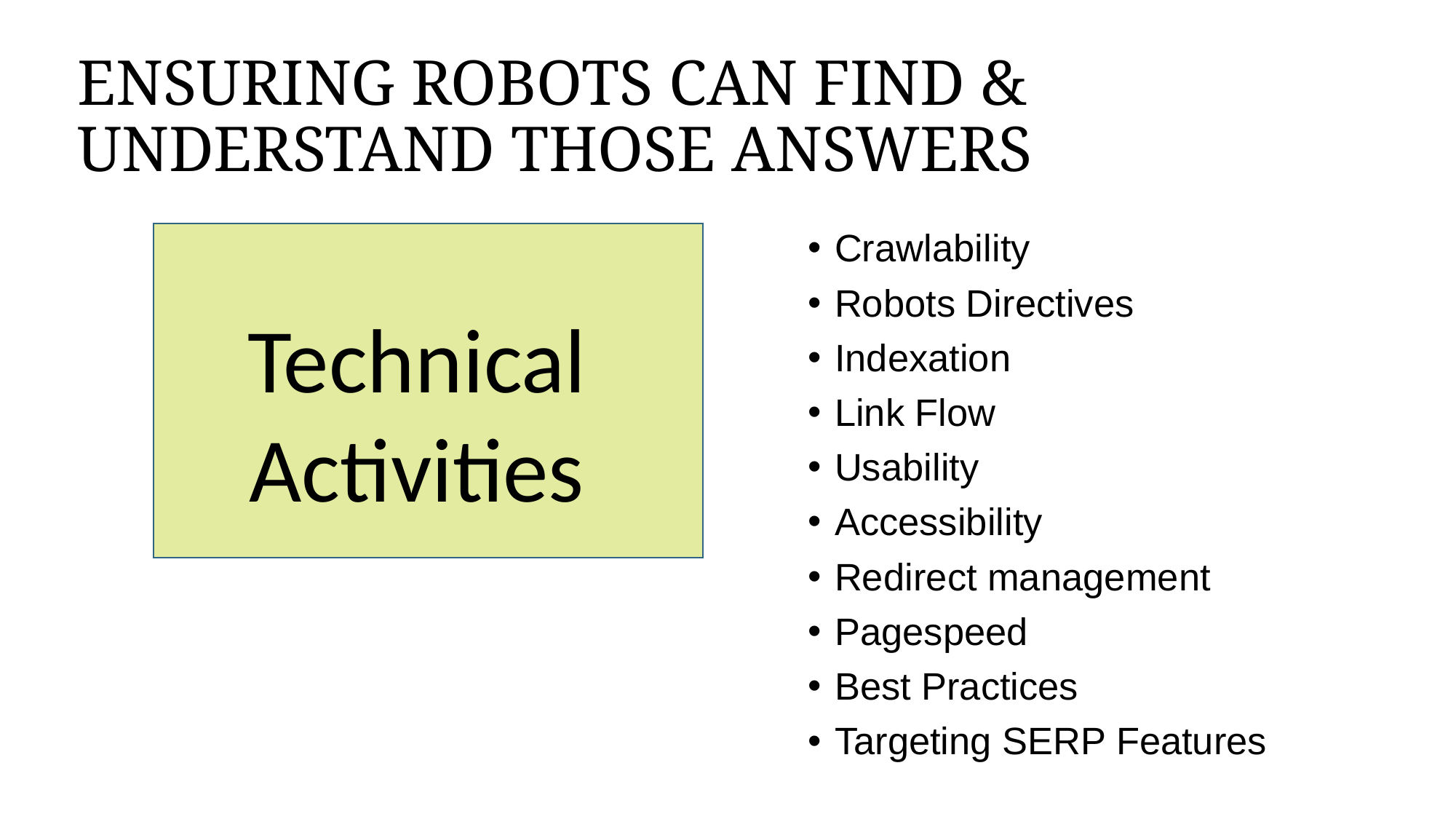

# Ensuring Robots Can Find & Understand Those Answers

Crawlability
Robots Directives
Indexation
Link Flow
Usability
Accessibility
Redirect management
Pagespeed
Best Practices
Targeting SERP Features
Technical
Activities